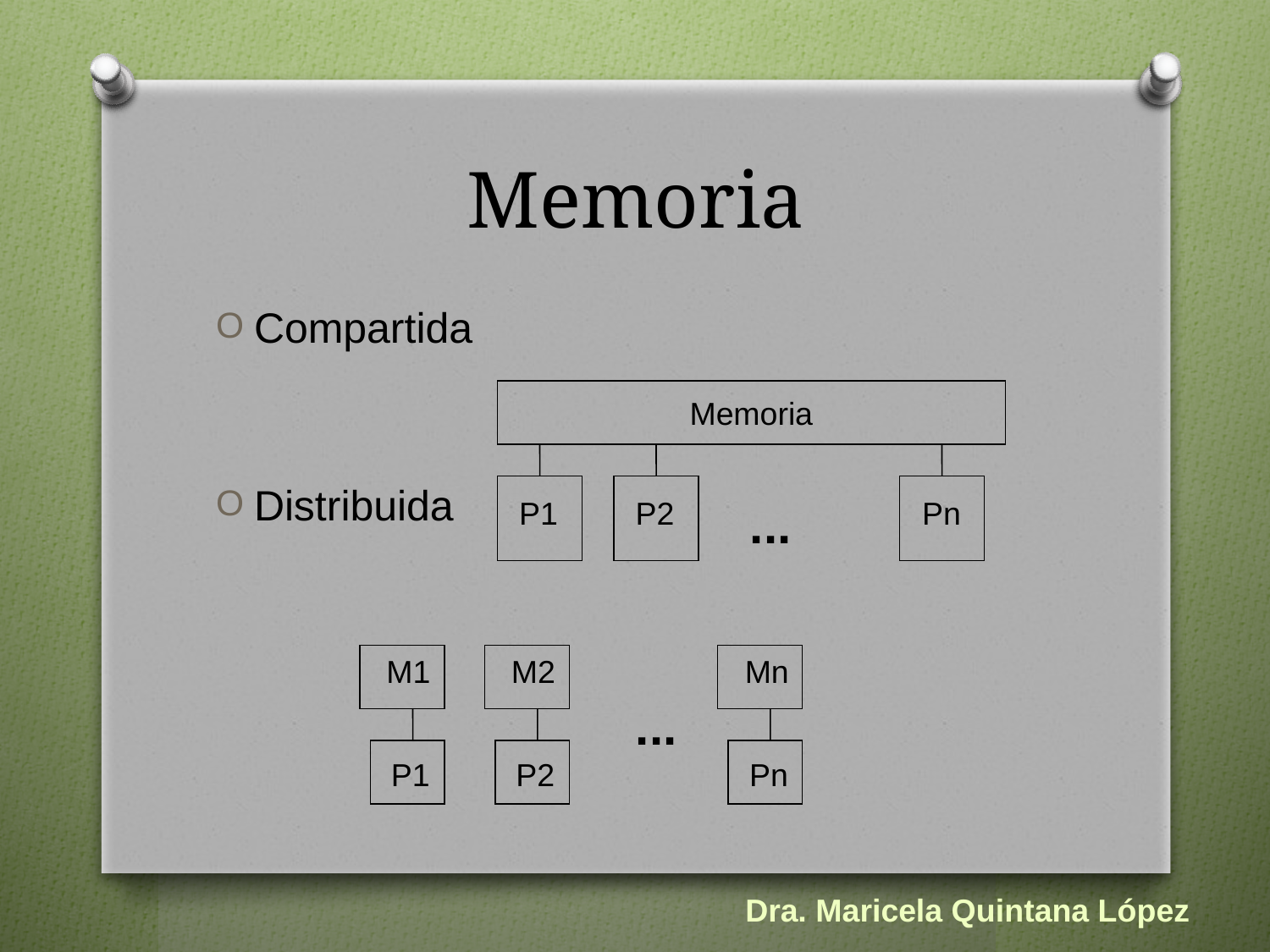

# Memoria
Compartida

Distribuida
Memoria

P1

P2

Pn
...

M1

P1

M2

P2

Mn

Pn
...